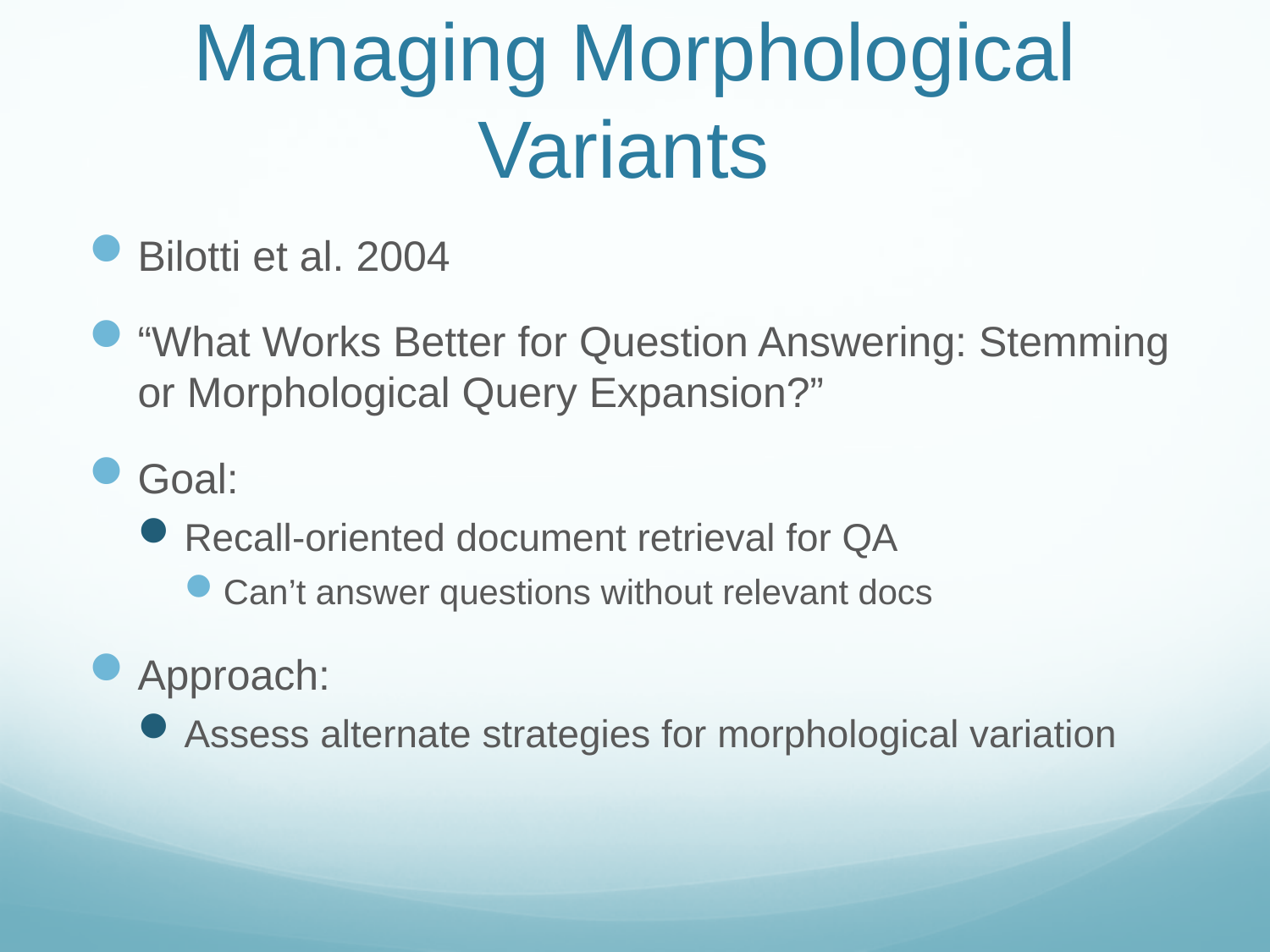

# Managing Morphological Variants
Bilotti et al. 2004
“What Works Better for Question Answering: Stemming or Morphological Query Expansion?”
Goal:
Recall-oriented document retrieval for QA
Can’t answer questions without relevant docs
Approach:
Assess alternate strategies for morphological variation